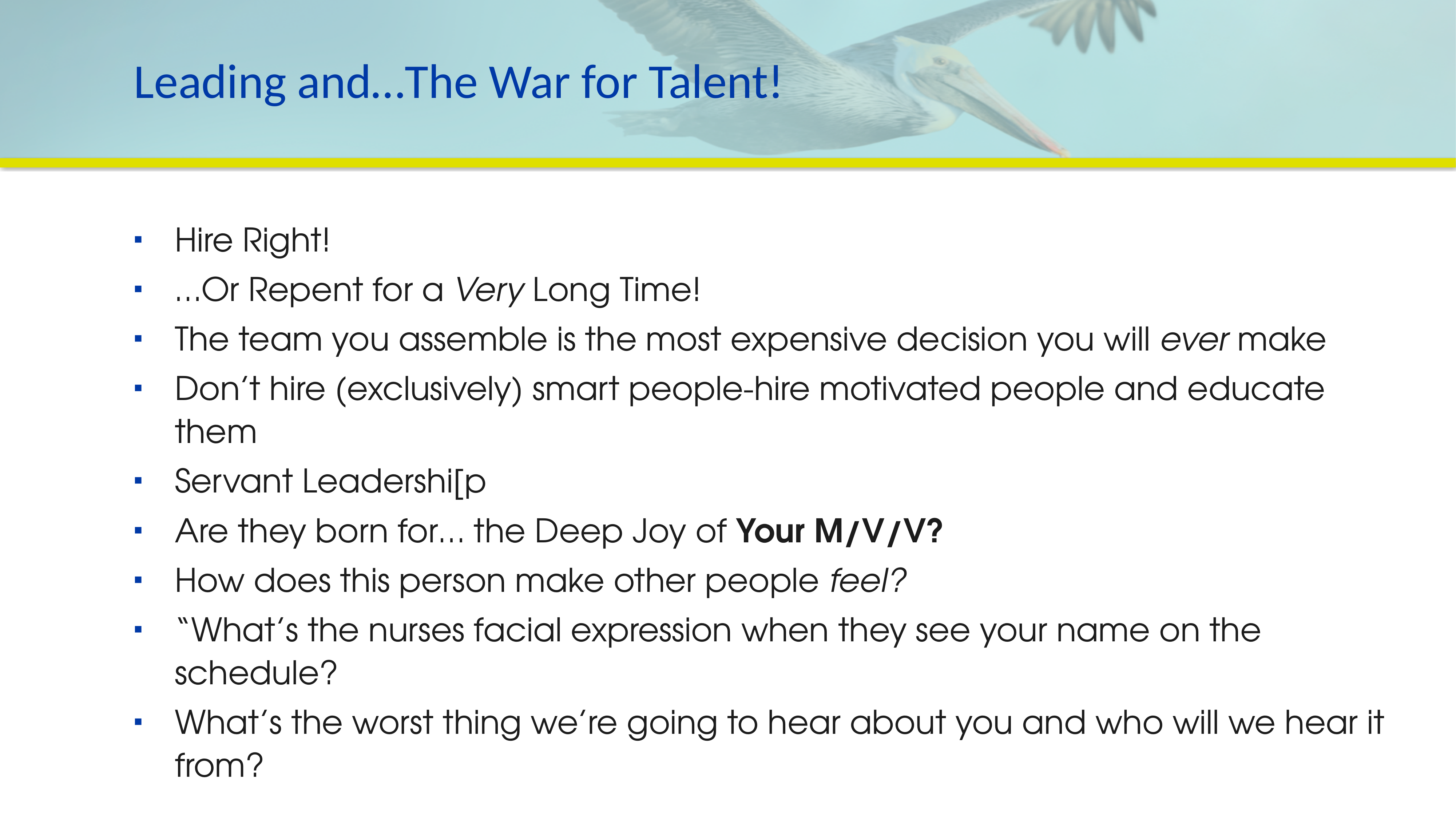

# Leading and…The War for Talent!
Hire Right!
…Or Repent for a Very Long Time!
The team you assemble is the most expensive decision you will ever make
Don’t hire (exclusively) smart people-hire motivated people and educate them
Servant Leadershi[p
Are they born for… the Deep Joy of Your M/V/V?
How does this person make other people feel?
“What’s the nurses facial expression when they see your name on the schedule?
What’s the worst thing we’re going to hear about you and who will we hear it from?